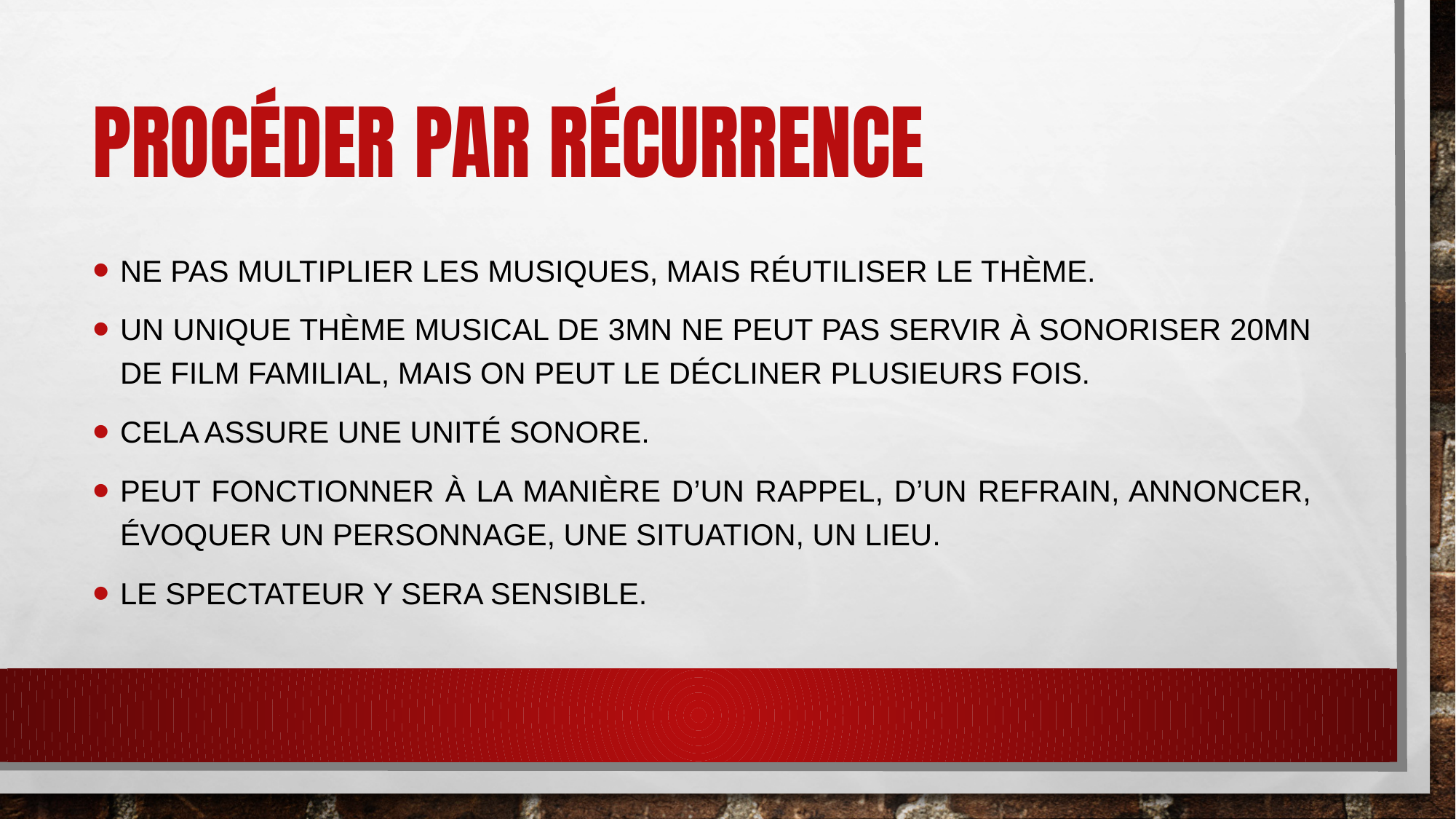

# Procéder par récurrence
Ne pas multiplier les musiques, mais réutiliser le thème.
Un unique thème musical de 3mn ne peut pas servir à sonoriser 20mn de film familial, mais on peut le décliner plusieurs fois.
Cela assure une unité sonore.
Peut fonctionner à la manière d’un rappel, d’un refrain, annoncer, évoquer un personnage, une situation, un lieu.
Le spectateur y sera sensible.